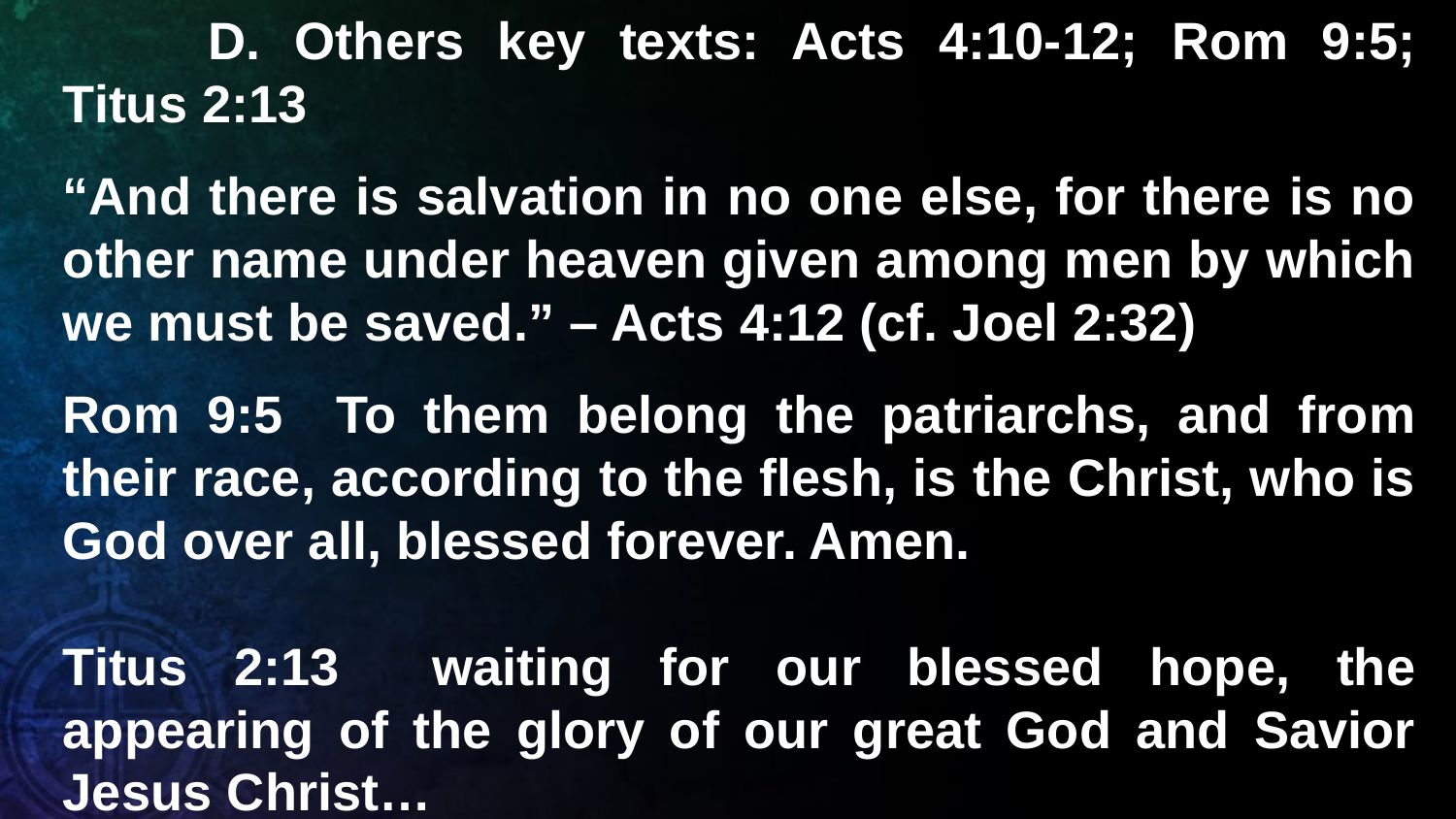

D. Others key texts: Acts 4:10-12; Rom 9:5; Titus 2:13

“And there is salvation in no one else, for there is no other name under heaven given among men by which we must be saved.” – Acts 4:12 (cf. Joel 2:32)

Rom 9:5  To them belong the patriarchs, and from their race, according to the flesh, is the Christ, who is God over all, blessed forever. Amen.

Titus 2:13  waiting for our blessed hope, the appearing of the glory of our great God and Savior Jesus Christ…